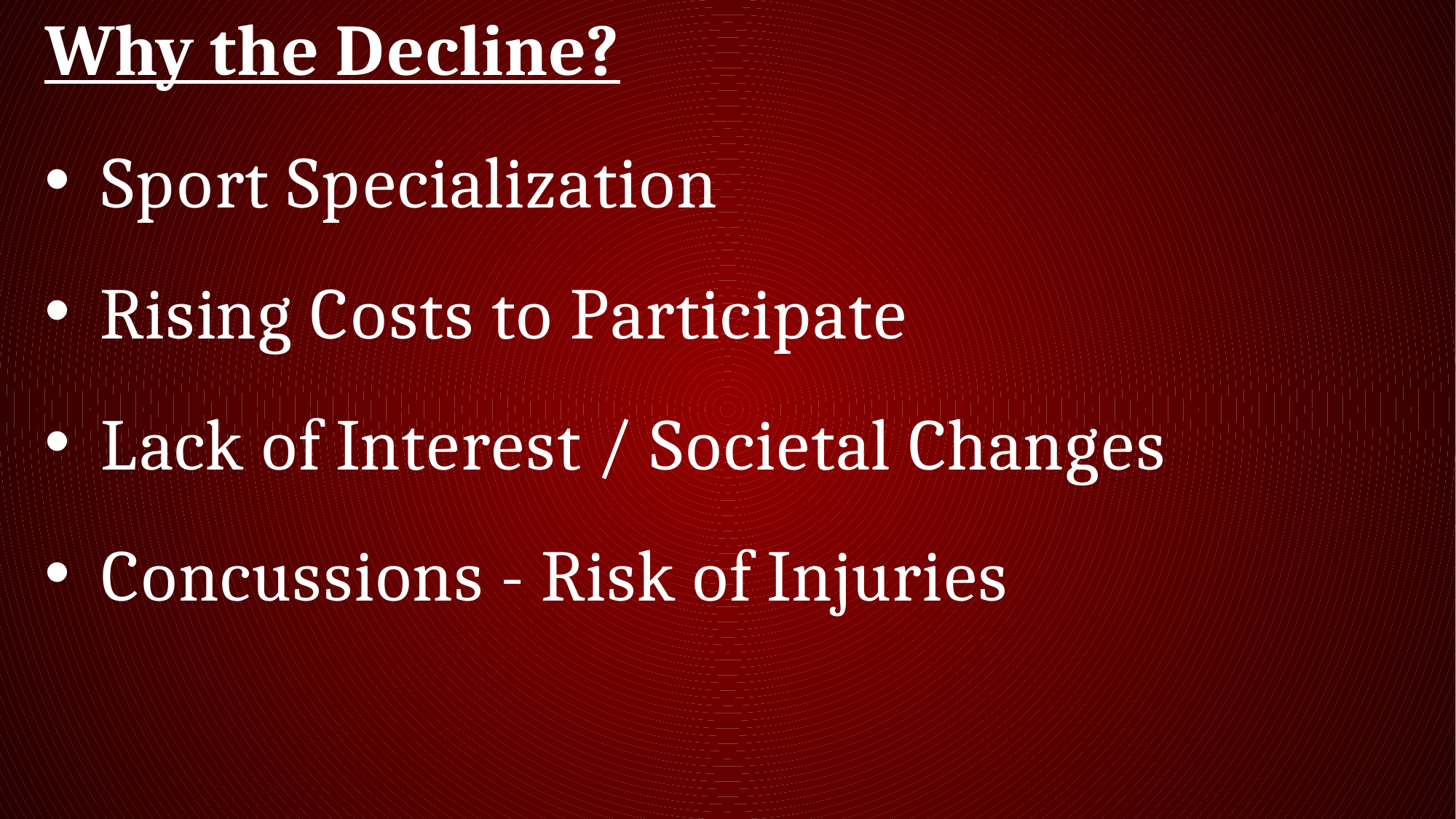

Why the Decline?
Sport Specialization
Rising Costs to Participate
Lack of Interest / Societal Changes
Concussions - Risk of Injuries